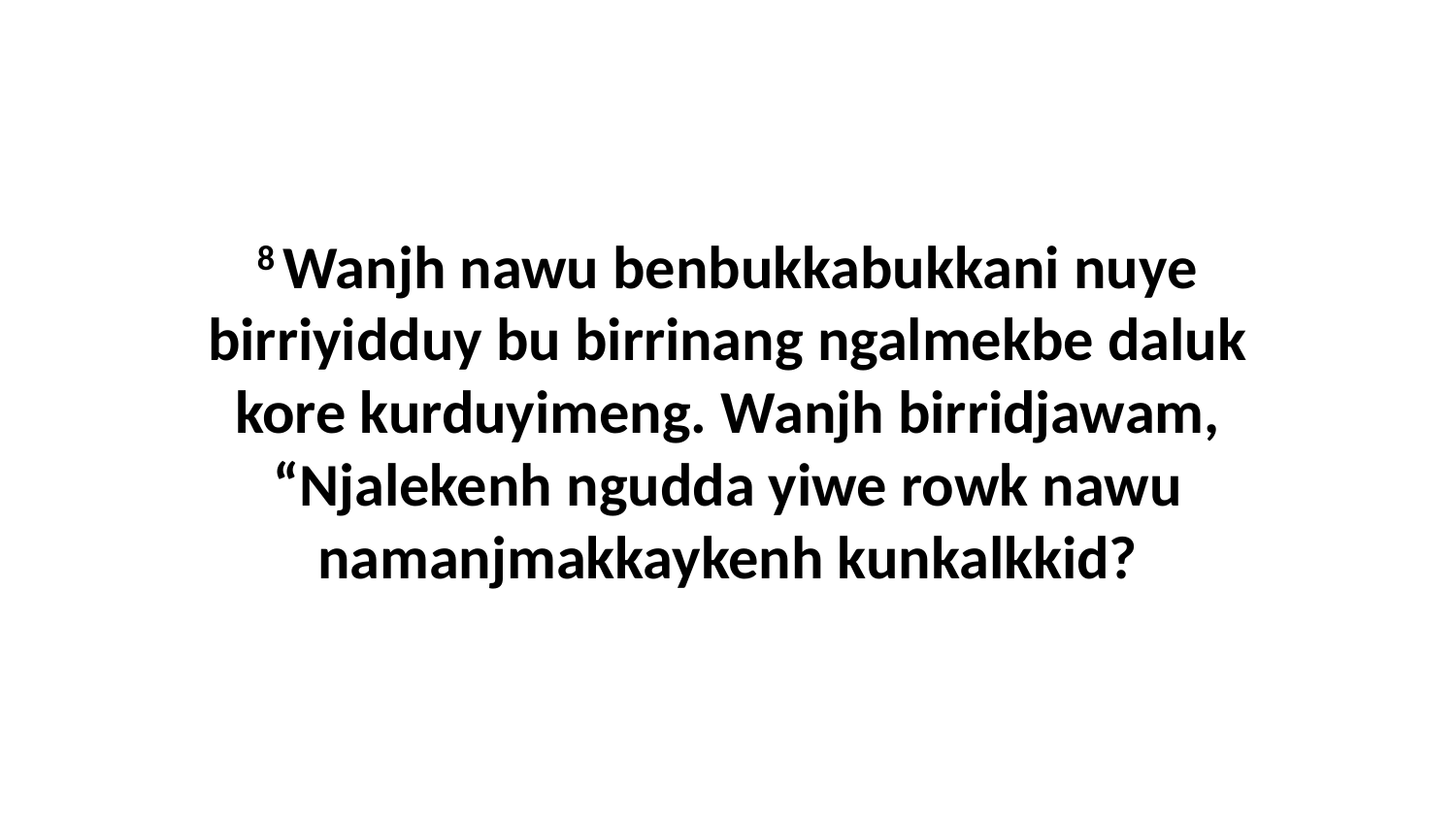

8 Wanjh nawu benbukkabukkani nuye birriyidduy bu birrinang ngalmekbe daluk kore kurduyimeng. Wanjh birridjawam, “Njalekenh ngudda yiwe rowk nawu namanjmakkaykenh kunkalkkid?